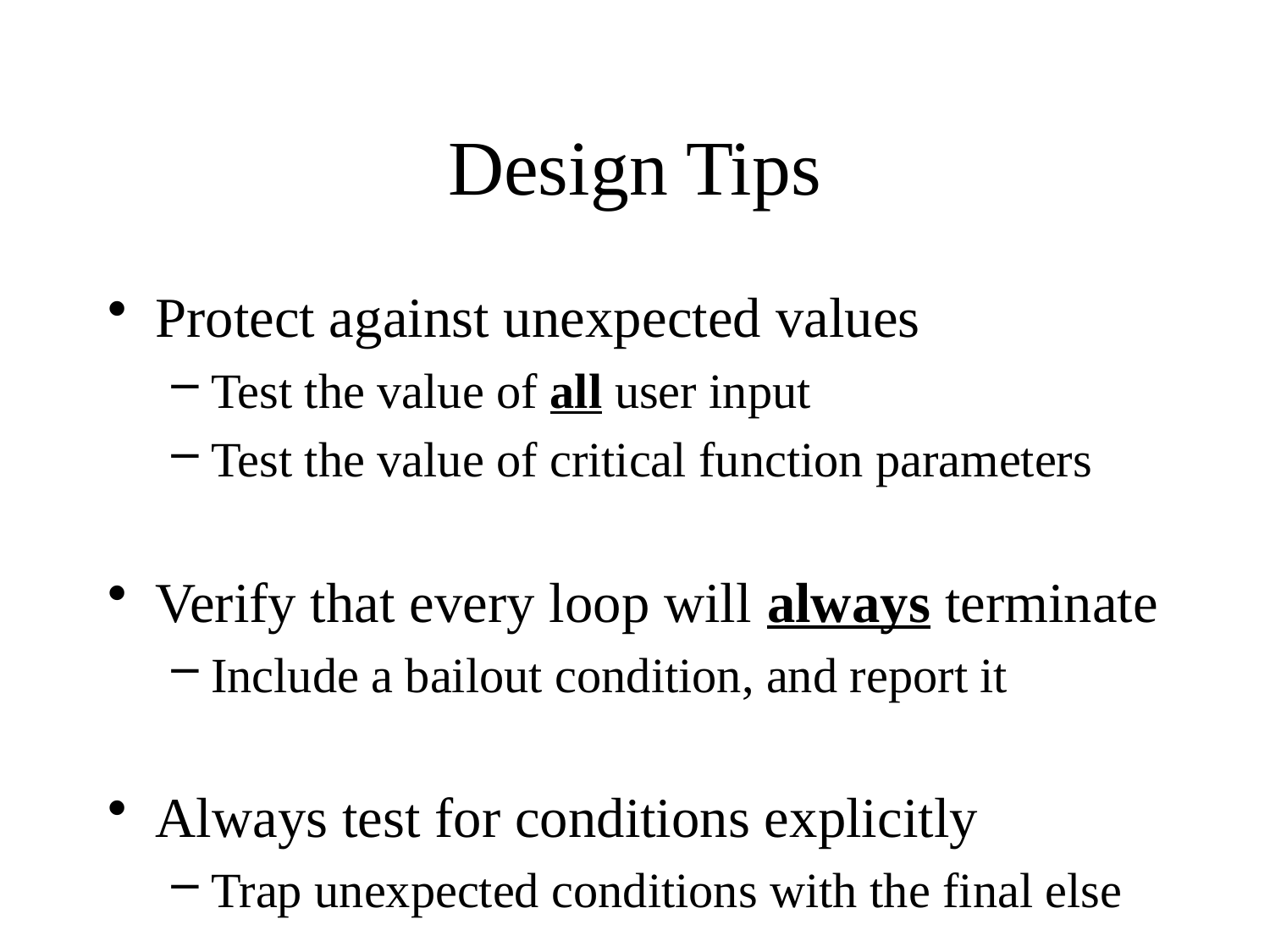

# Design Tips
Protect against unexpected values
Test the value of all user input
Test the value of critical function parameters

Verify that every loop will always terminate
Include a bailout condition, and report it

Always test for conditions explicitly
Trap unexpected conditions with the final else